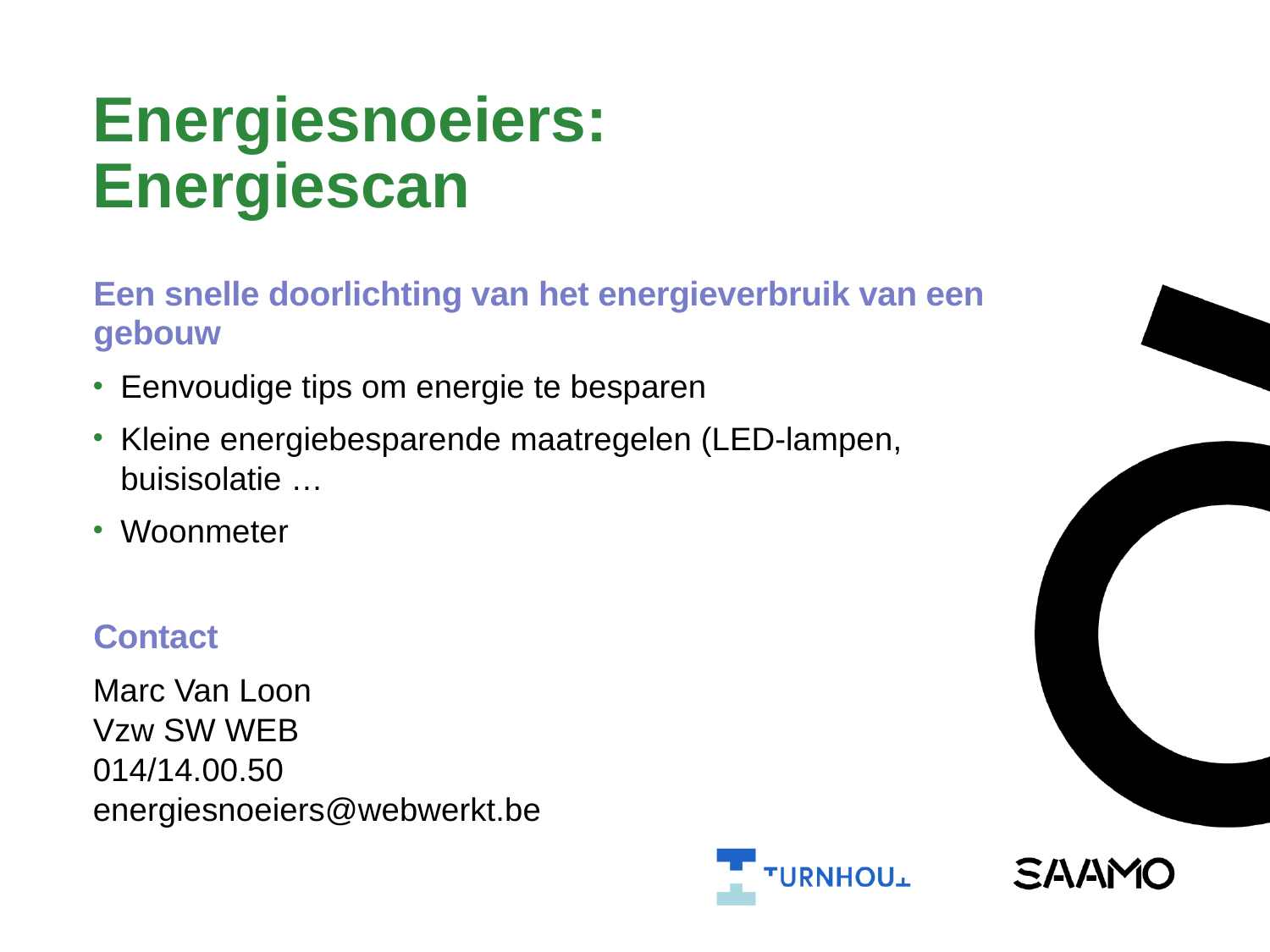

# Energiesnoeiers: Energiescan
Een snelle doorlichting van het energieverbruik van een gebouw
Eenvoudige tips om energie te besparen
Kleine energiebesparende maatregelen (LED-lampen, buisisolatie …
Woonmeter

Contact
Marc Van Loon
Vzw SW WEB
014/14.00.50
energiesnoeiers@webwerkt.be